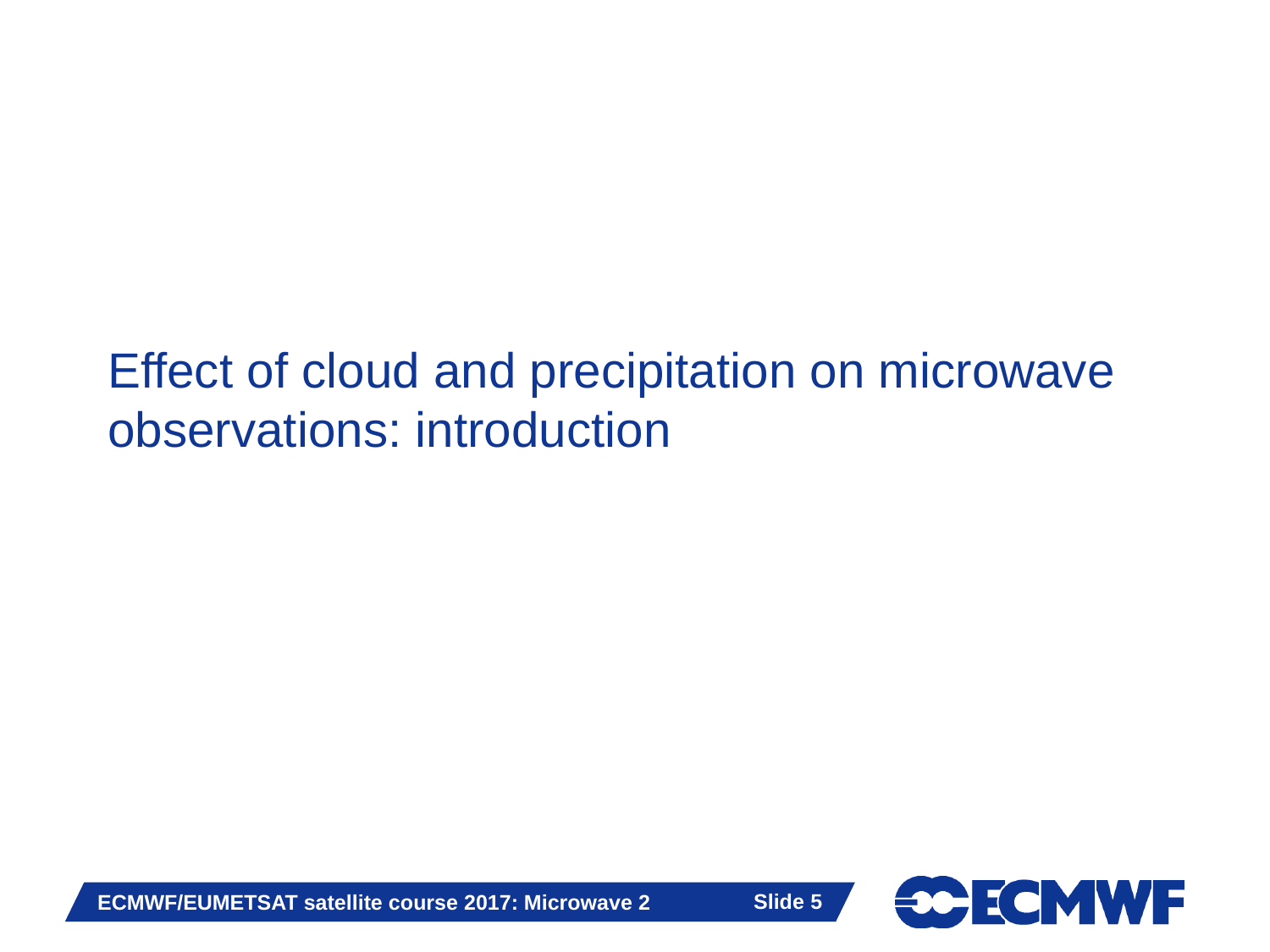

# Effect of cloud and precipitation on microwave observations: introduction

Slide 5
ECMWF/EUMETSAT satellite course 2017: Microwave 2